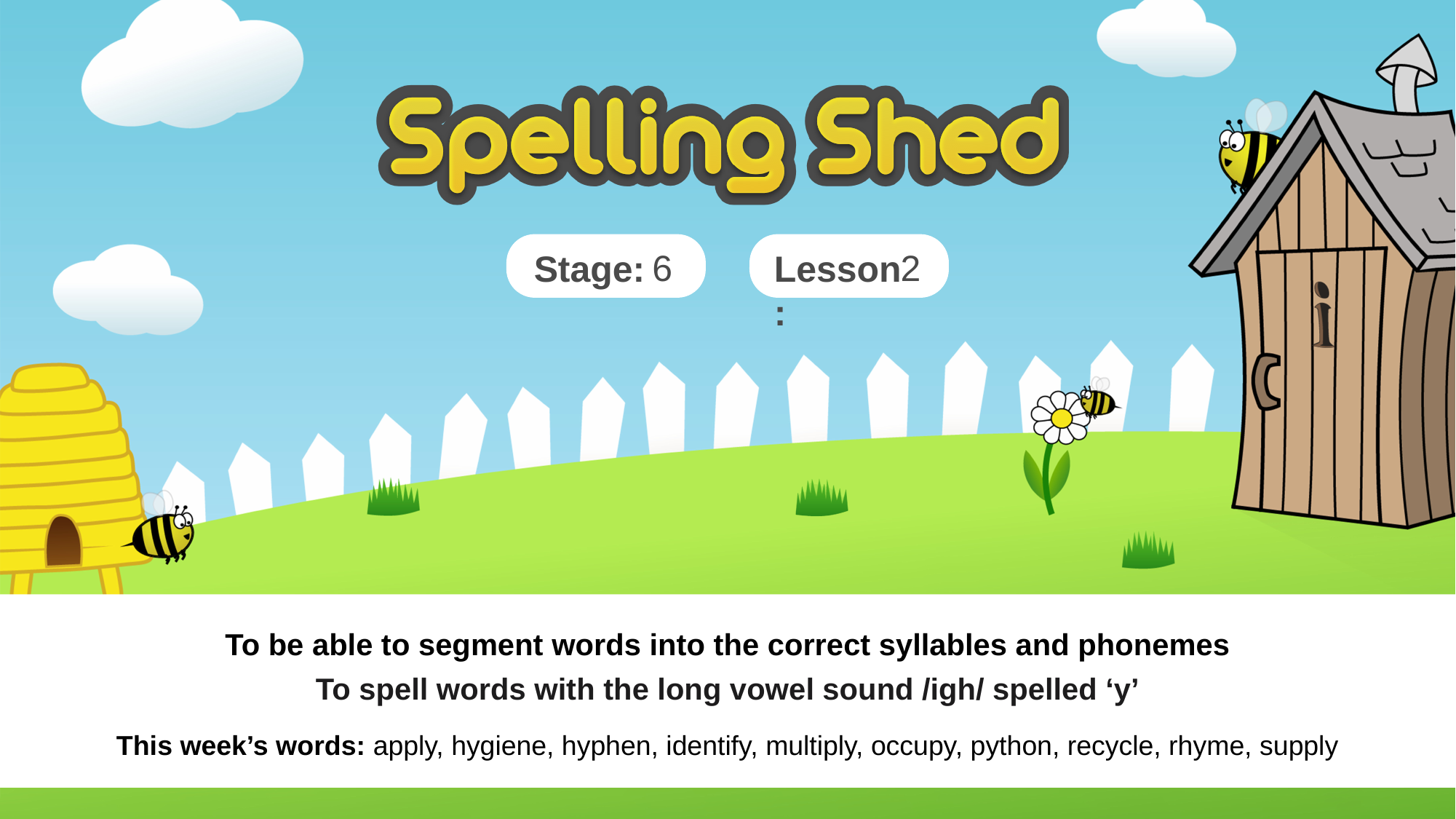

6
2
To be able to segment words into the correct syllables and phonemes
To spell words with the long vowel sound /igh/ spelled ‘y’
This week’s words: apply, hygiene, hyphen, identify, multiply, occupy, python, recycle, rhyme, supply